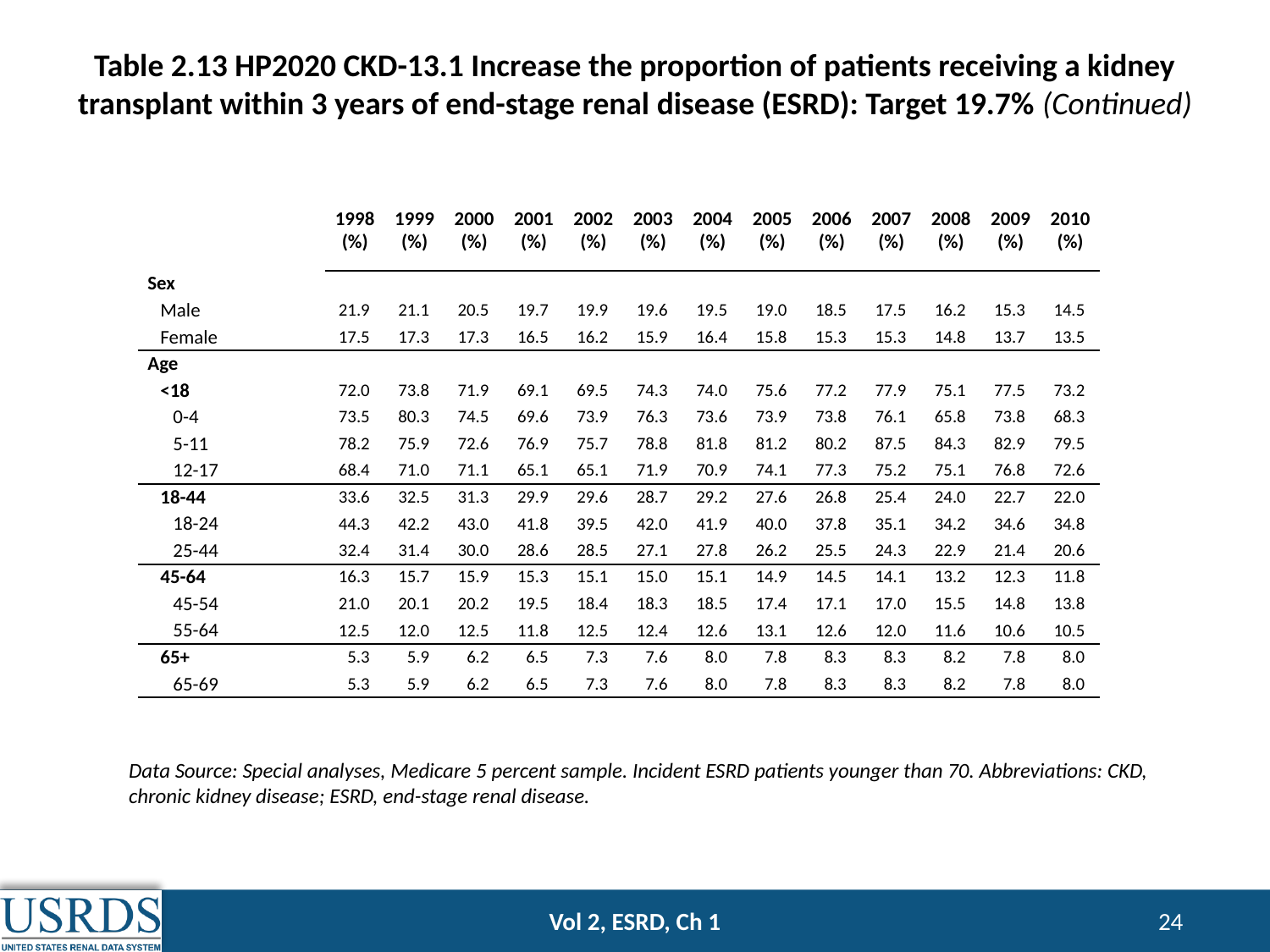

# Table 2.13 HP2020 CKD-13.1 Increase the proportion of patients receiving a kidney transplant within 3 years of end-stage renal disease (ESRD): Target 19.7% (Continued)
|  | 1998 (%) | 1999 (%) | 2000 (%) | 2001 (%) | 2002 (%) | 2003 (%) | 2004 (%) | 2005 (%) | 2006 (%) | 2007 (%) | 2008 (%) | 2009 (%) | 2010 (%) |
| --- | --- | --- | --- | --- | --- | --- | --- | --- | --- | --- | --- | --- | --- |
| Sex |  |  |  |  |  |  |  |  |  |  |  |  |  |
| Male | 21.9 | 21.1 | 20.5 | 19.7 | 19.9 | 19.6 | 19.5 | 19.0 | 18.5 | 17.5 | 16.2 | 15.3 | 14.5 |
| Female | 17.5 | 17.3 | 17.3 | 16.5 | 16.2 | 15.9 | 16.4 | 15.8 | 15.3 | 15.3 | 14.8 | 13.7 | 13.5 |
| Age |  |  |  |  |  |  |  |  |  |  |  |  |  |
| <18 | 72.0 | 73.8 | 71.9 | 69.1 | 69.5 | 74.3 | 74.0 | 75.6 | 77.2 | 77.9 | 75.1 | 77.5 | 73.2 |
| 0-4 | 73.5 | 80.3 | 74.5 | 69.6 | 73.9 | 76.3 | 73.6 | 73.9 | 73.8 | 76.1 | 65.8 | 73.8 | 68.3 |
| 5-11 | 78.2 | 75.9 | 72.6 | 76.9 | 75.7 | 78.8 | 81.8 | 81.2 | 80.2 | 87.5 | 84.3 | 82.9 | 79.5 |
| 12-17 | 68.4 | 71.0 | 71.1 | 65.1 | 65.1 | 71.9 | 70.9 | 74.1 | 77.3 | 75.2 | 75.1 | 76.8 | 72.6 |
| 18-44 | 33.6 | 32.5 | 31.3 | 29.9 | 29.6 | 28.7 | 29.2 | 27.6 | 26.8 | 25.4 | 24.0 | 22.7 | 22.0 |
| 18-24 | 44.3 | 42.2 | 43.0 | 41.8 | 39.5 | 42.0 | 41.9 | 40.0 | 37.8 | 35.1 | 34.2 | 34.6 | 34.8 |
| 25-44 | 32.4 | 31.4 | 30.0 | 28.6 | 28.5 | 27.1 | 27.8 | 26.2 | 25.5 | 24.3 | 22.9 | 21.4 | 20.6 |
| 45-64 | 16.3 | 15.7 | 15.9 | 15.3 | 15.1 | 15.0 | 15.1 | 14.9 | 14.5 | 14.1 | 13.2 | 12.3 | 11.8 |
| 45-54 | 21.0 | 20.1 | 20.2 | 19.5 | 18.4 | 18.3 | 18.5 | 17.4 | 17.1 | 17.0 | 15.5 | 14.8 | 13.8 |
| 55-64 | 12.5 | 12.0 | 12.5 | 11.8 | 12.5 | 12.4 | 12.6 | 13.1 | 12.6 | 12.0 | 11.6 | 10.6 | 10.5 |
| 65+ | 5.3 | 5.9 | 6.2 | 6.5 | 7.3 | 7.6 | 8.0 | 7.8 | 8.3 | 8.3 | 8.2 | 7.8 | 8.0 |
| 65-69 | 5.3 | 5.9 | 6.2 | 6.5 | 7.3 | 7.6 | 8.0 | 7.8 | 8.3 | 8.3 | 8.2 | 7.8 | 8.0 |
Data Source: Special analyses, Medicare 5 percent sample. Incident ESRD patients younger than 70. Abbreviations: CKD, chronic kidney disease; ESRD, end-stage renal disease.
Vol 2, ESRD, Ch 1
24